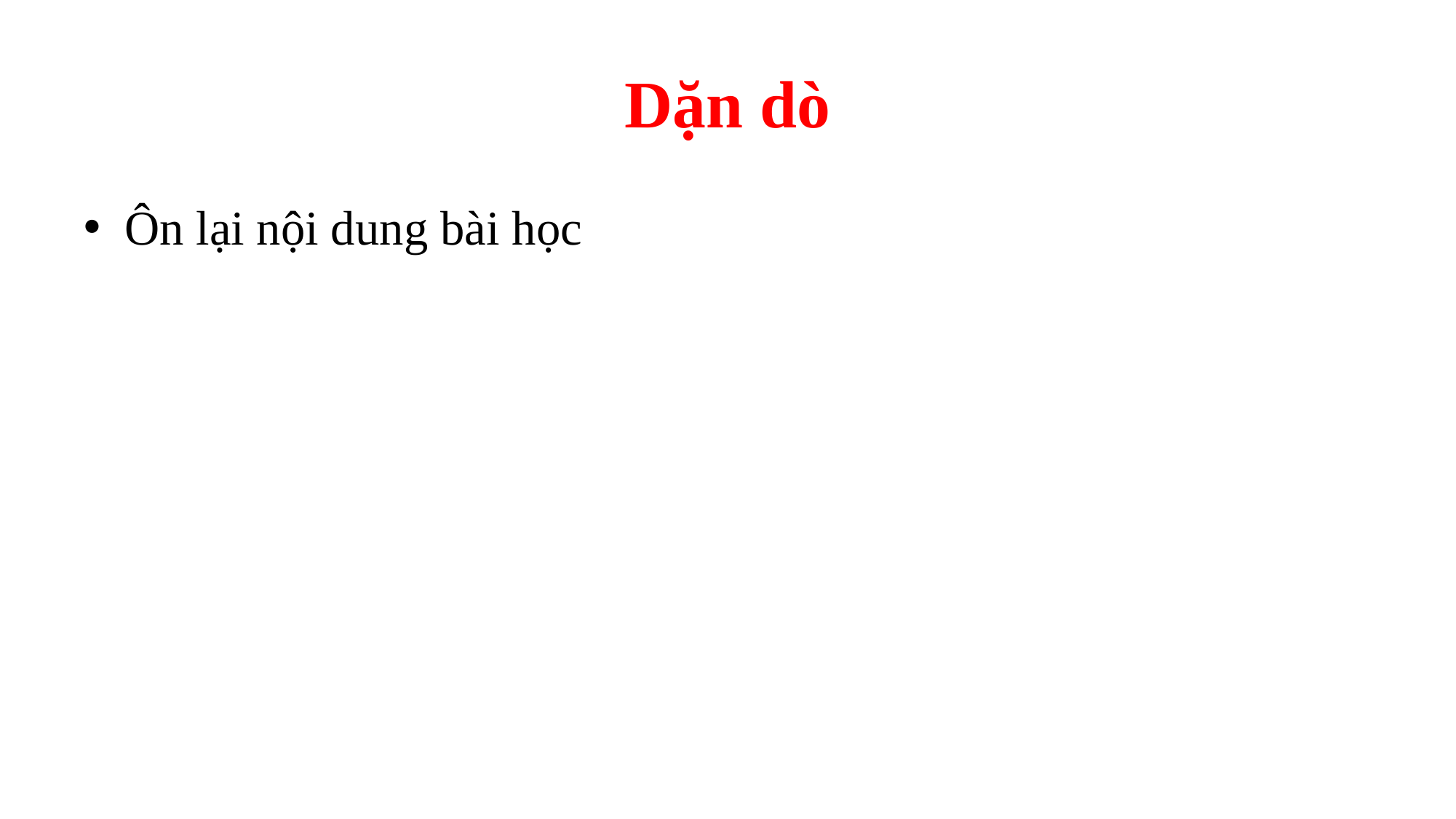

# Dặn dò
Ôn lại nội dung bài học